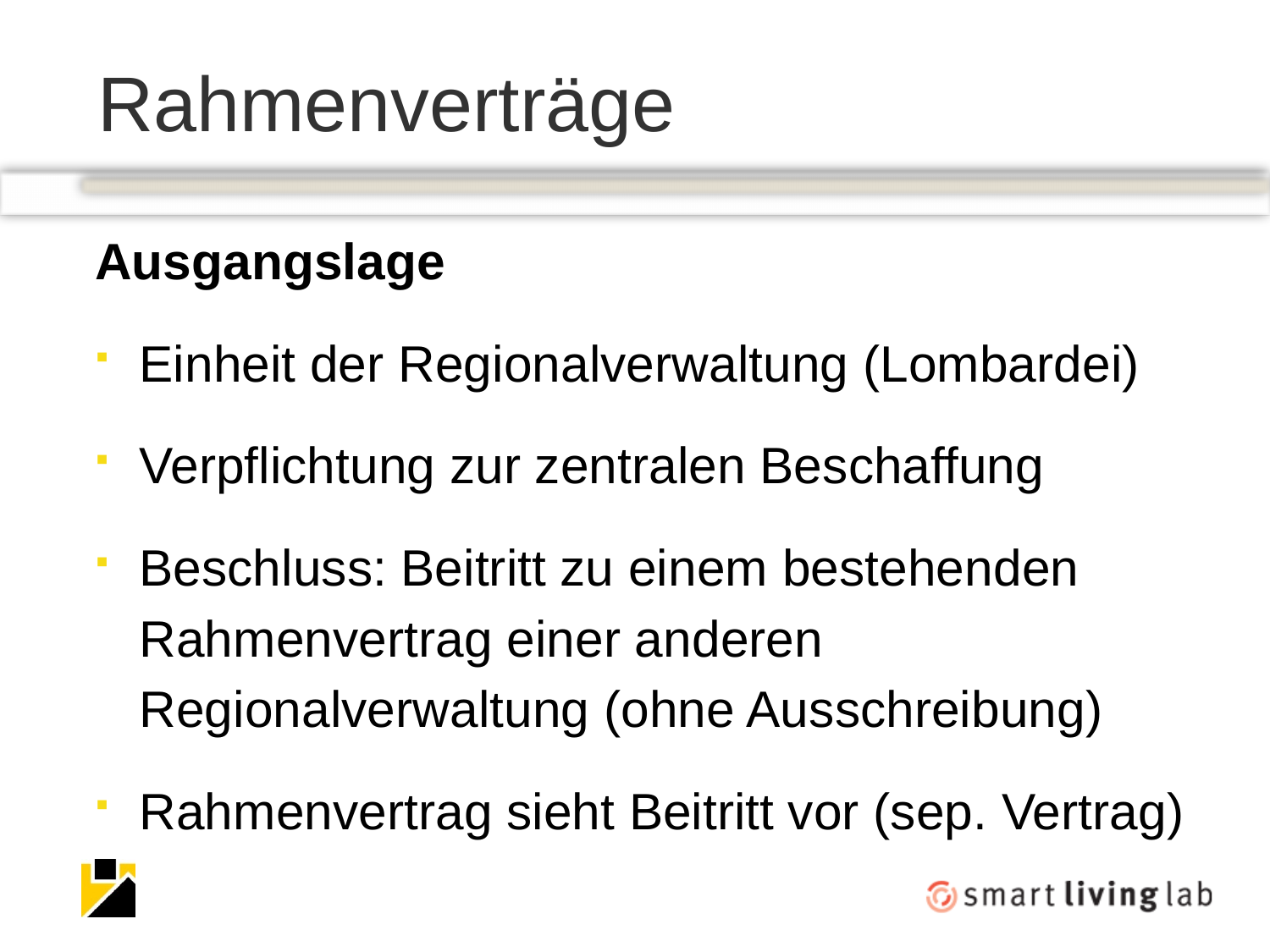

# Rahmenverträge
Ausgangslage
Einheit der Regionalverwaltung (Lombardei)
Verpflichtung zur zentralen Beschaffung
Beschluss: Beitritt zu einem bestehenden Rahmenvertrag einer anderen Regionalverwaltung (ohne Ausschreibung)
Rahmenvertrag sieht Beitritt vor (sep. Vertrag)